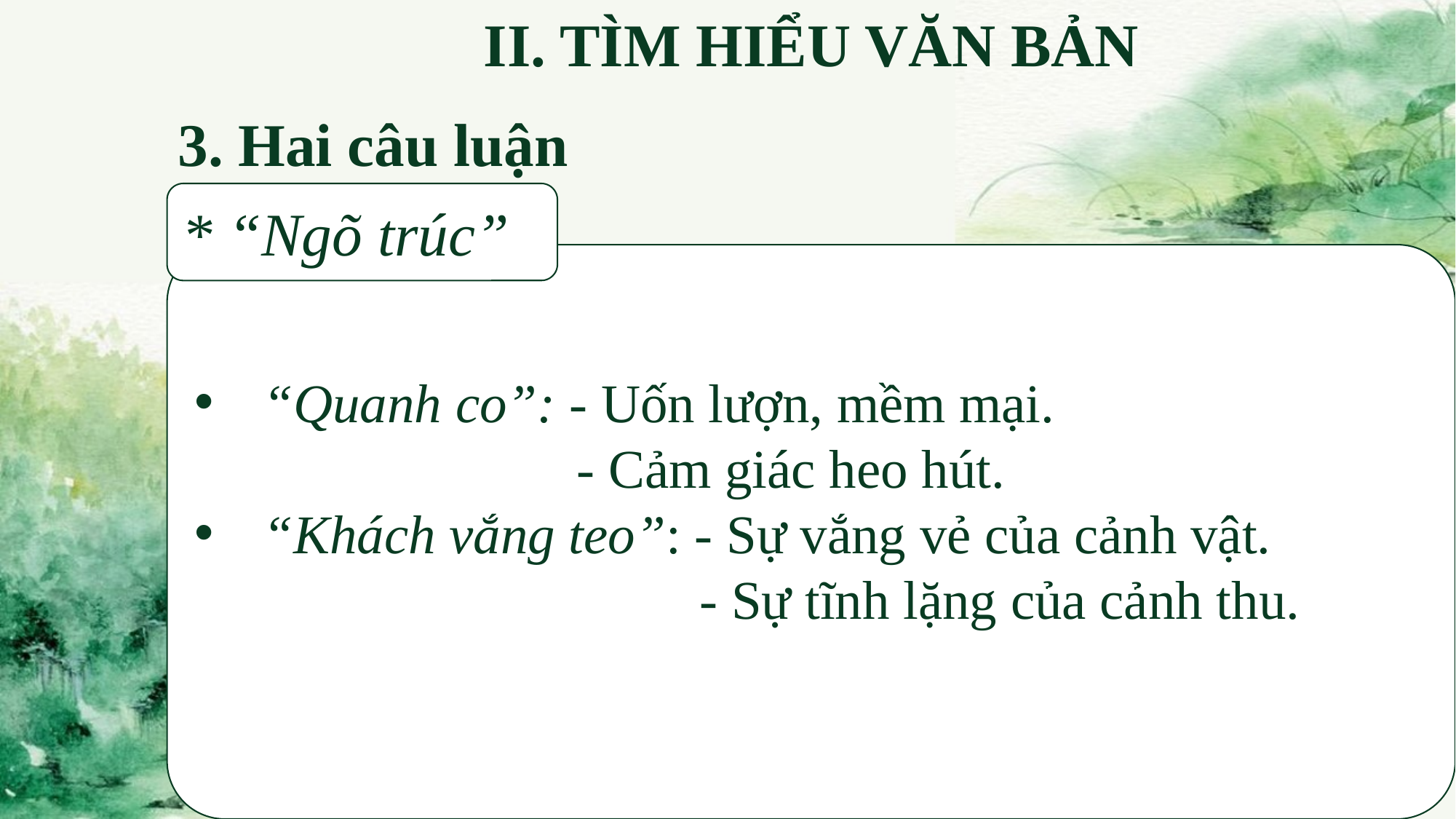

II. TÌM HIỂU VĂN BẢN
3. Hai câu luận
* “Ngõ trúc”
“Quanh co”: - Uốn lượn, mềm mại.
                            - Cảm giác heo hút.
“Khách vắng teo”: - Sự vắng vẻ của cảnh vật.
                                     - Sự tĩnh lặng của cảnh thu.